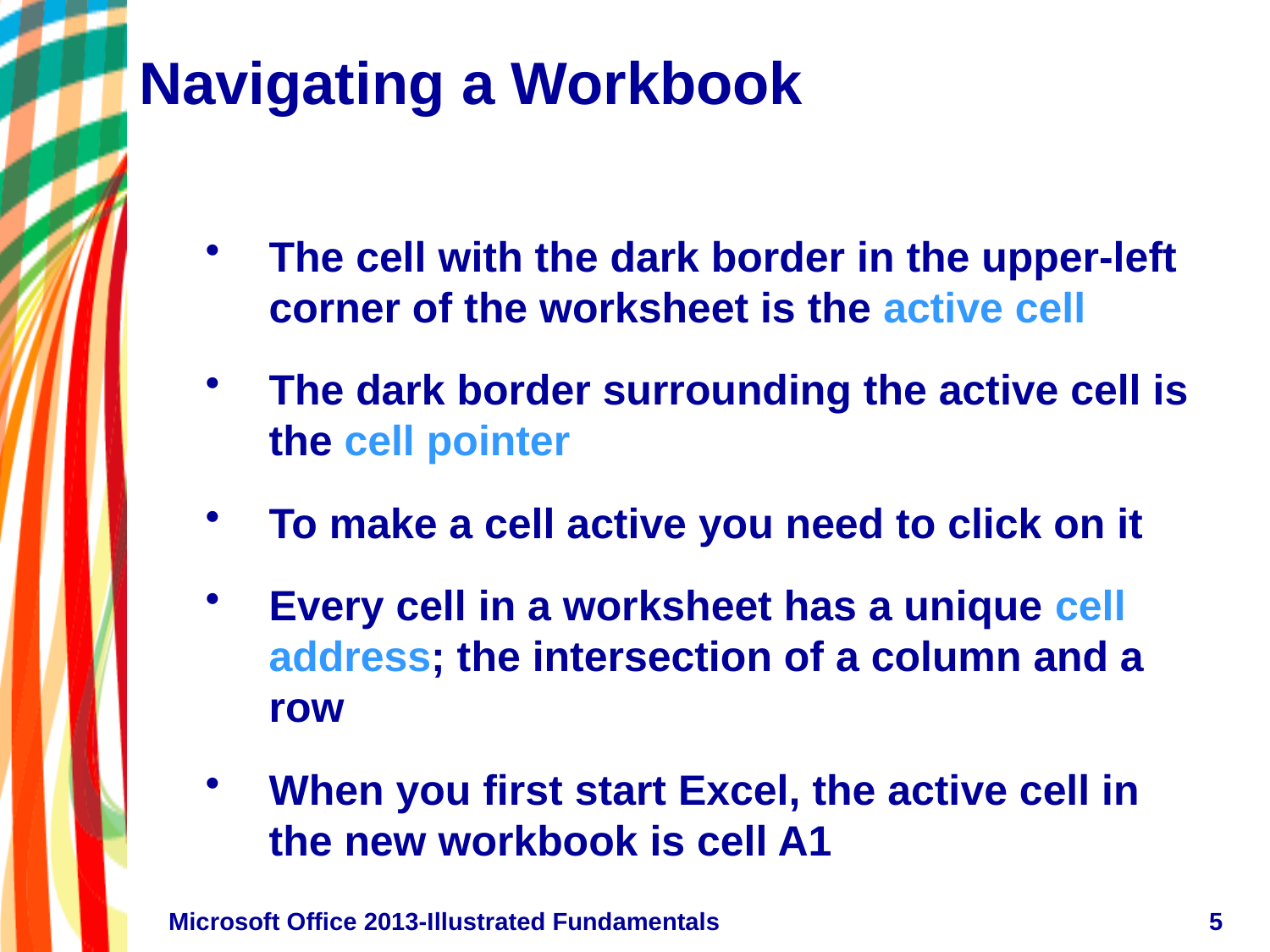

# Navigating a Workbook
The cell with the dark border in the upper-left corner of the worksheet is the active cell
The dark border surrounding the active cell is the cell pointer
To make a cell active you need to click on it
Every cell in a worksheet has a unique cell address; the intersection of a column and a row
When you first start Excel, the active cell in the new workbook is cell A1
Microsoft Office 2013-Illustrated Fundamentals
5